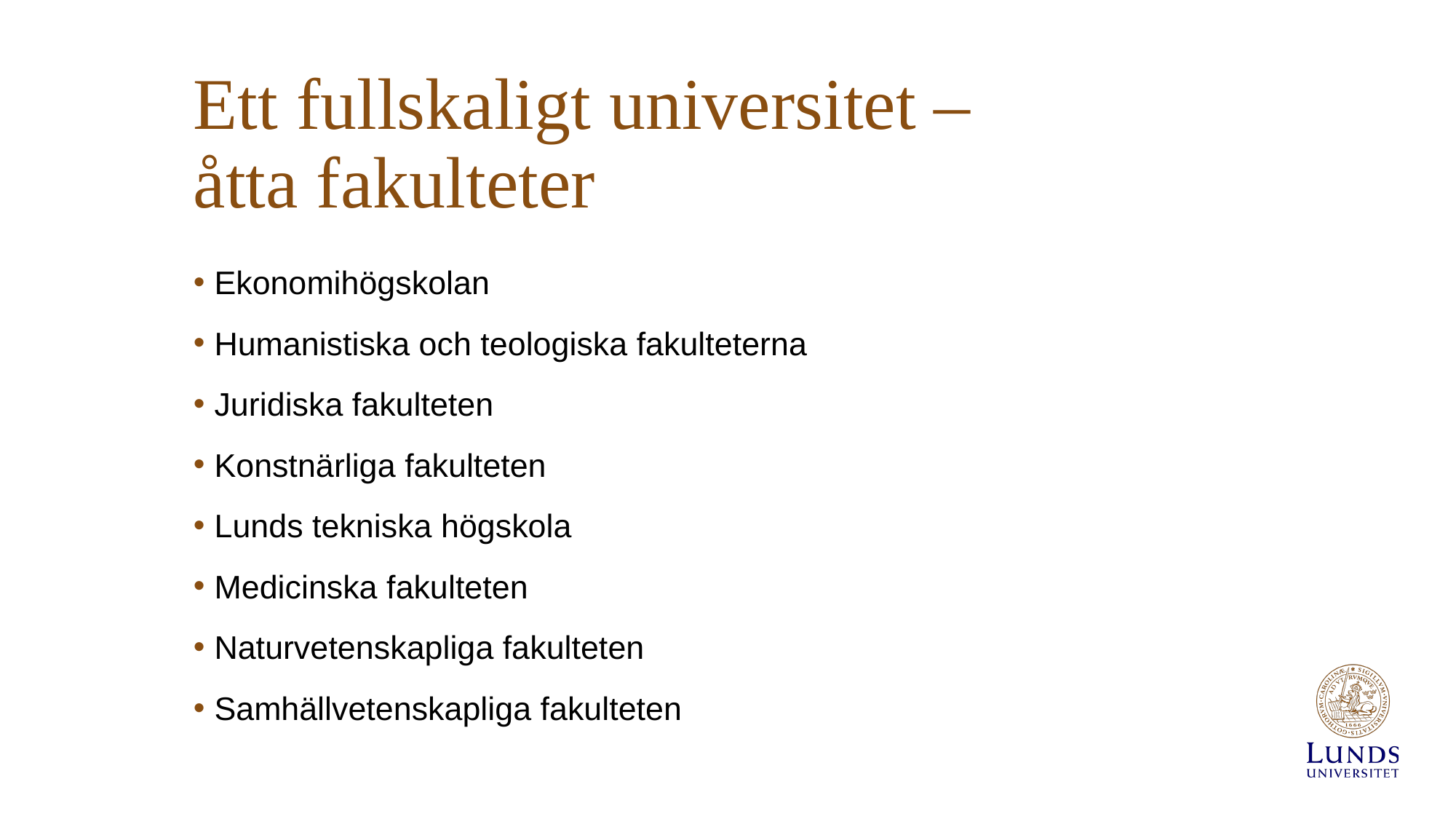

# Ett fullskaligt universitet – åtta fakulteter
Ekonomihögskolan
Humanistiska och teologiska fakulteterna
Juridiska fakulteten
Konstnärliga fakulteten
Lunds tekniska högskola
Medicinska fakulteten
Naturvetenskapliga fakulteten
Samhällvetenskapliga fakulteten